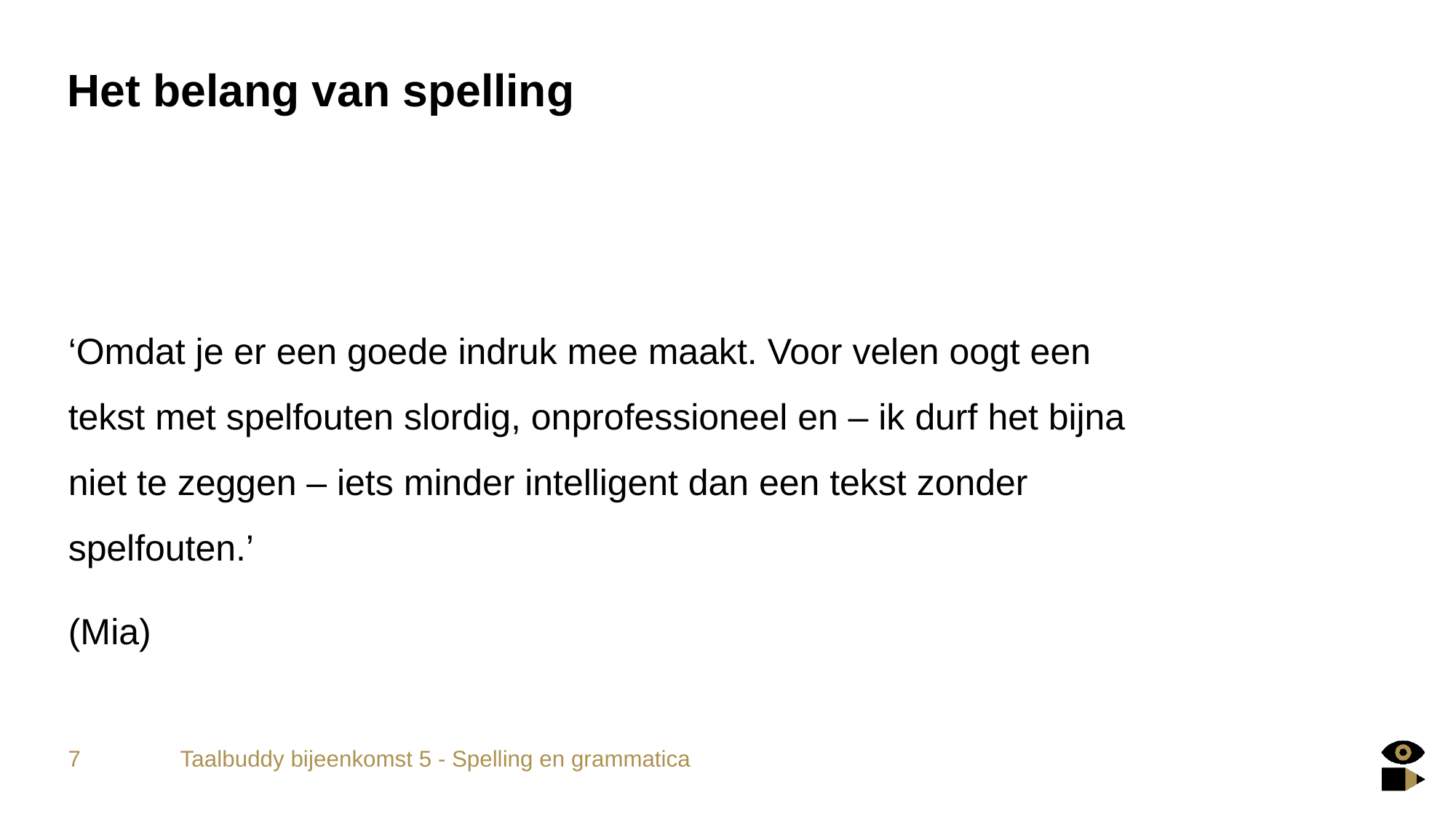

# Het belang van spelling

‘Omdat je er een goede indruk mee maakt. Voor velen oogt een tekst met spelfouten slordig, onprofessioneel en – ik durf het bijna niet te zeggen – iets minder intelligent dan een tekst zonder spelfouten.’
(Mia)

7
Taalbuddy bijeenkomst 5 - Spelling en grammatica